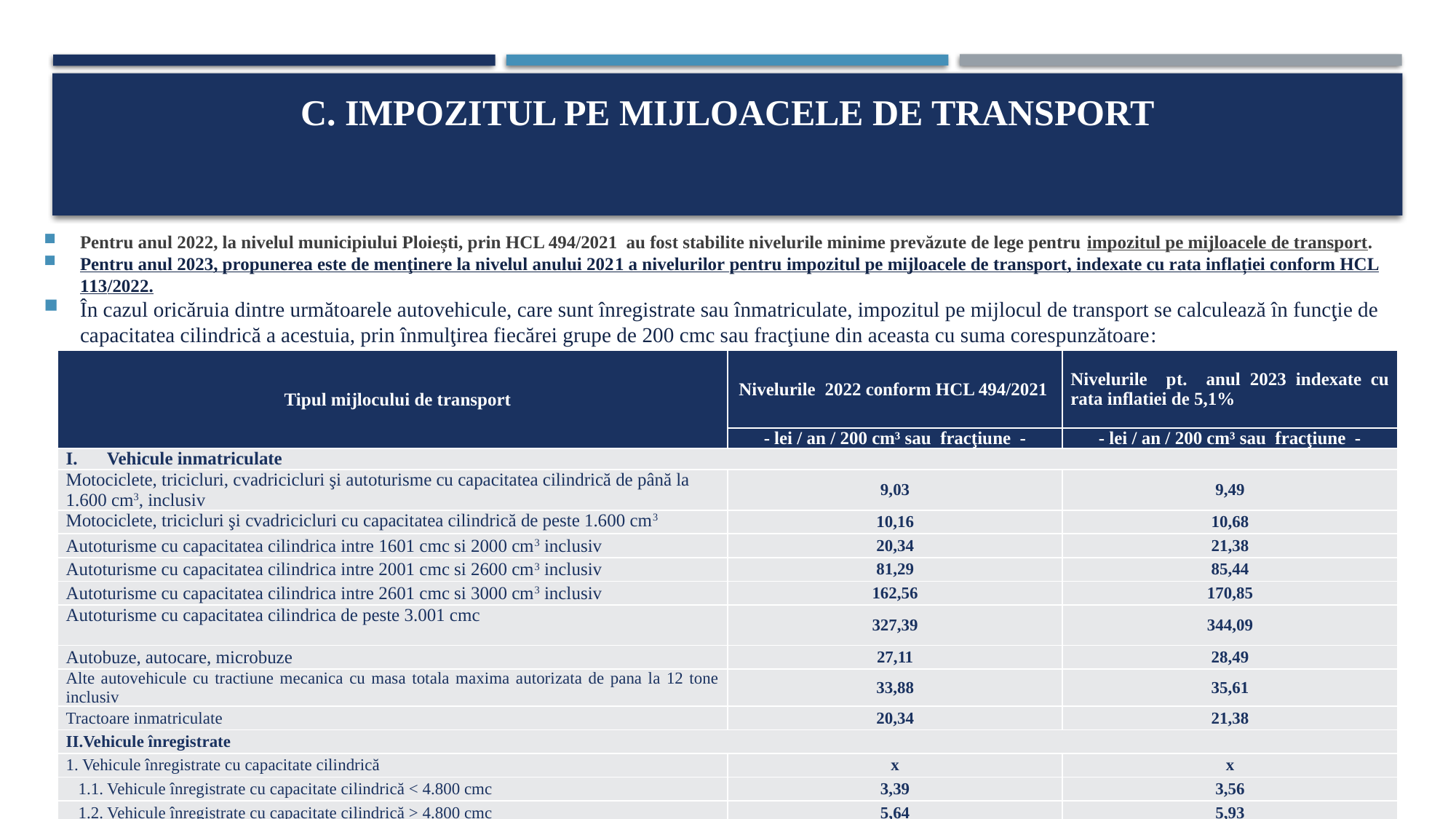

# c. Impozitul pe mijloacele de transport
Pentru anul 2022, la nivelul municipiului Ploiești, prin HCL 494/2021  au fost stabilite nivelurile minime prevăzute de lege pentru impozitul pe mijloacele de transport.
Pentru anul 2023, propunerea este de menţinere la nivelul anului 2021 a nivelurilor pentru impozitul pe mijloacele de transport, indexate cu rata inflației conform HCL 113/2022.
În cazul oricăruia dintre următoarele autovehicule, care sunt înregistrate sau înmatriculate, impozitul pe mijlocul de transport se calculează în funcţie de capacitatea cilindrică a acestuia, prin înmulţirea fiecărei grupe de 200 cmc sau fracţiune din aceasta cu suma corespunzătoare:

| Tipul mijlocului de transport | Nivelurile 2022 conform HCL 494/2021 | Nivelurile pt. anul 2023 indexate cu rata inflatiei de 5,1% |
| --- | --- | --- |
|  | - lei / an / 200 cm³ sau fracţiune - | - lei / an / 200 cm³ sau fracţiune - |
| Vehicule inmatriculate |  |  |
| Motociclete, tricicluri, cvadricicluri şi autoturisme cu capacitatea cilindrică de până la 1.600 cm3, inclusiv | 9,03 | 9,49 |
| Motociclete, tricicluri şi cvadricicluri cu capacitatea cilindrică de peste 1.600 cm3 | 10,16 | 10,68 |
| Autoturisme cu capacitatea cilindrica intre 1601 cmc si 2000 cm3 inclusiv | 20,34 | 21,38 |
| Autoturisme cu capacitatea cilindrica intre 2001 cmc si 2600 cm3 inclusiv | 81,29 | 85,44 |
| Autoturisme cu capacitatea cilindrica intre 2601 cmc si 3000 cm3 inclusiv | 162,56 | 170,85 |
| Autoturisme cu capacitatea cilindrica de peste 3.001 cmc | 327,39 | 344,09 |
| Autobuze, autocare, microbuze | 27,11 | 28,49 |
| Alte autovehicule cu tractiune mecanica cu masa totala maxima autorizata de pana la 12 tone inclusiv | 33,88 | 35,61 |
| Tractoare inmatriculate | 20,34 | 21,38 |
| II.Vehicule înregistrate |  |  |
| 1. Vehicule înregistrate cu capacitate cilindrică | x | x |
| 1.1. Vehicule înregistrate cu capacitate cilindrică < 4.800 cmc | 3,39 | 3,56 |
| 1.2. Vehicule înregistrate cu capacitate cilindrică > 4.800 cmc | 5,64 | 5,93 |
| 2. Vehicule fară capacitate cilindrică  evidenţiată | 169,33 | 177,97 |